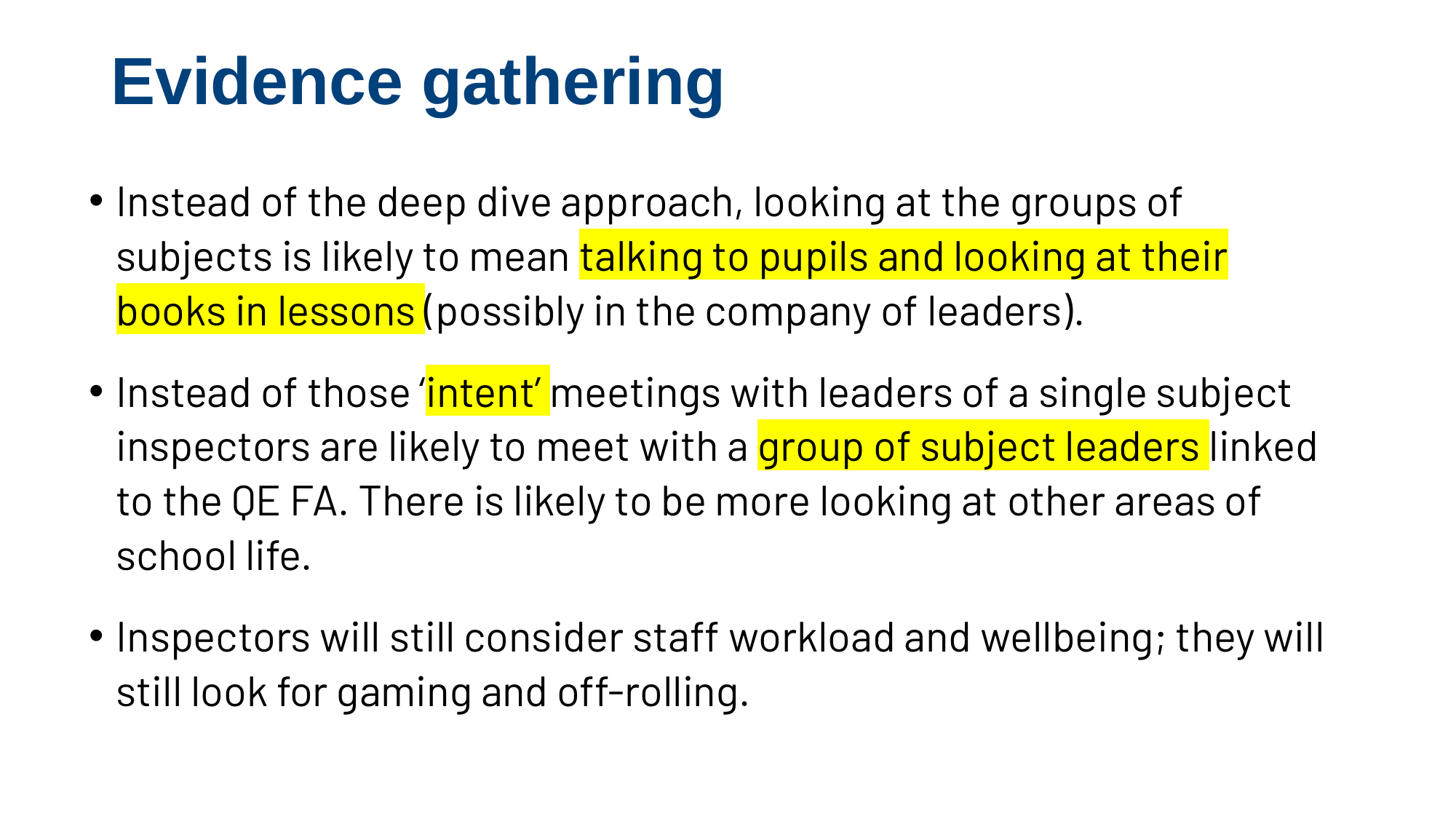

# Evidence gathering
Instead of the deep dive approach, looking at the groups of subjects is likely to mean talking to pupils and looking at their books in lessons (possibly in the company of leaders).
Instead of those ‘intent’ meetings with leaders of a single subject inspectors are likely to meet with a group of subject leaders linked to the QE FA. There is likely to be more looking at other areas of school life.
Inspectors will still consider staff workload and wellbeing; they will still look for gaming and off-rolling.